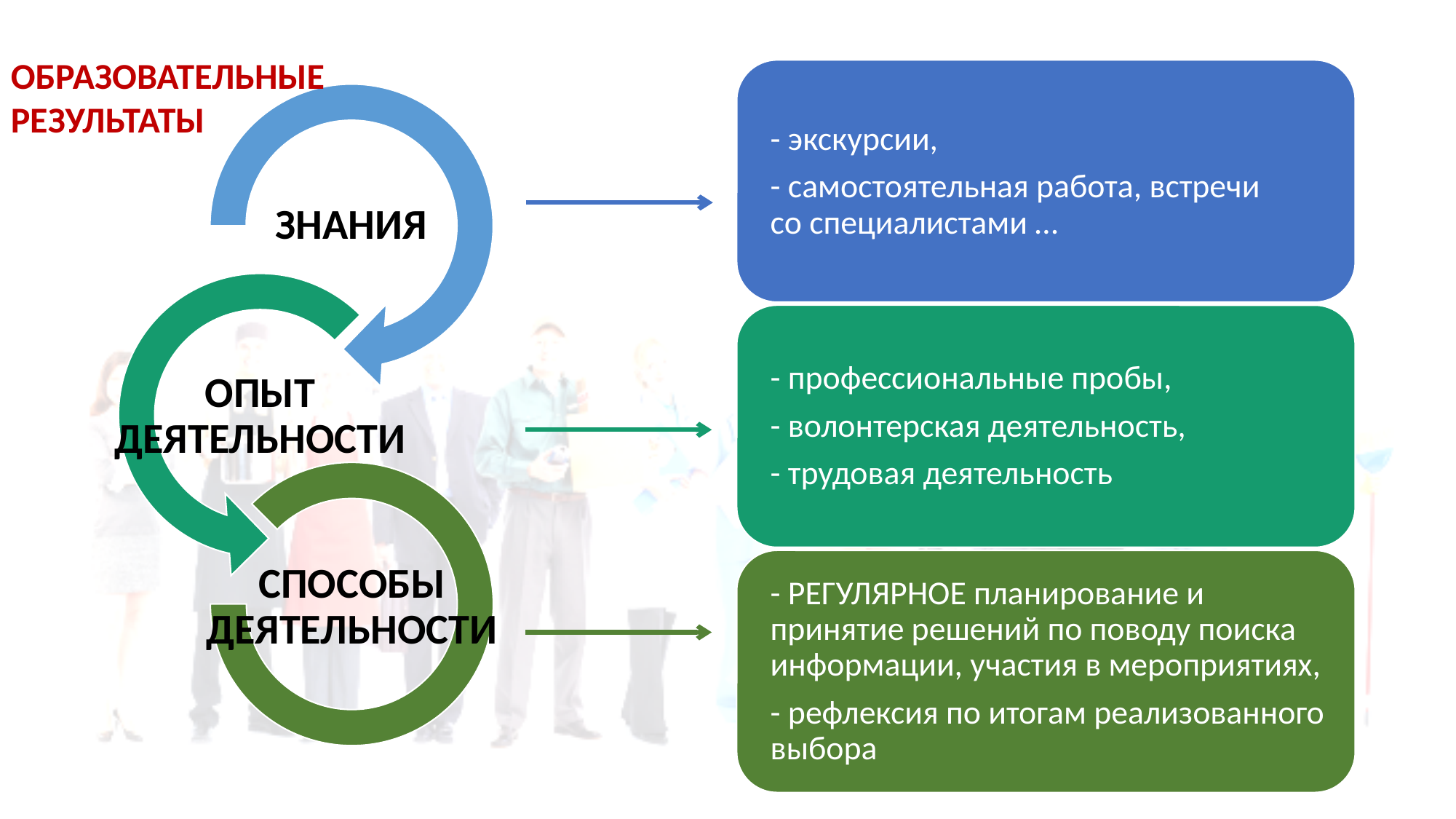

ЗНАНИЯ
ОПЫТ ДЕЯТЕЛЬНОСТИ
СПОСОБЫ ДЕЯТЕЛЬНОСТИ
ОБРАЗОВАТЕЛЬНЫЕ РЕЗУЛЬТАТЫ
- экскурсии,
- самостоятельная работа, встречи
со специалистами …
- профессиональные пробы,
- волонтерская деятельность,
- трудовая деятельность
- РЕГУЛЯРНОЕ планирование и принятие решений по поводу поиска информации, участия в мероприятиях,
- рефлексия по итогам реализованного выбора